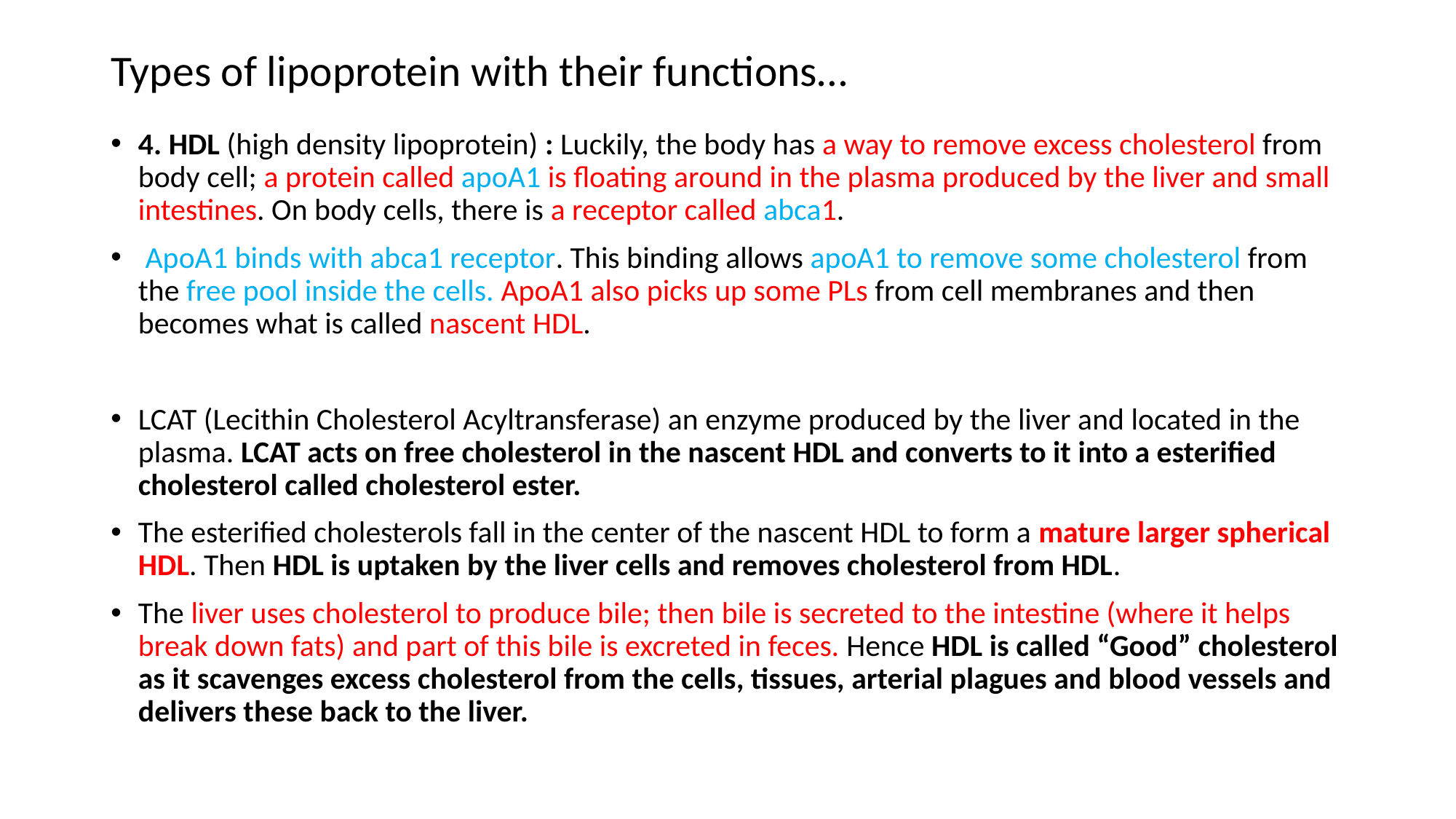

# Types of lipoprotein with their functions…
4. HDL (high density lipoprotein) : Luckily, the body has a way to remove excess cholesterol from body cell; a protein called apoA1 is floating around in the plasma produced by the liver and small intestines. On body cells, there is a receptor called abca1.
 ApoA1 binds with abca1 receptor. This binding allows apoA1 to remove some cholesterol from the free pool inside the cells. ApoA1 also picks up some PLs from cell membranes and then becomes what is called nascent HDL.

LCAT (Lecithin Cholesterol Acyltransferase) an enzyme produced by the liver and located in the plasma. LCAT acts on free cholesterol in the nascent HDL and converts to it into a esterified cholesterol called cholesterol ester.
The esterified cholesterols fall in the center of the nascent HDL to form a mature larger spherical HDL. Then HDL is uptaken by the liver cells and removes cholesterol from HDL.
The liver uses cholesterol to produce bile; then bile is secreted to the intestine (where it helps break down fats) and part of this bile is excreted in feces. Hence HDL is called “Good” cholesterol as it scavenges excess cholesterol from the cells, tissues, arterial plagues and blood vessels and delivers these back to the liver.